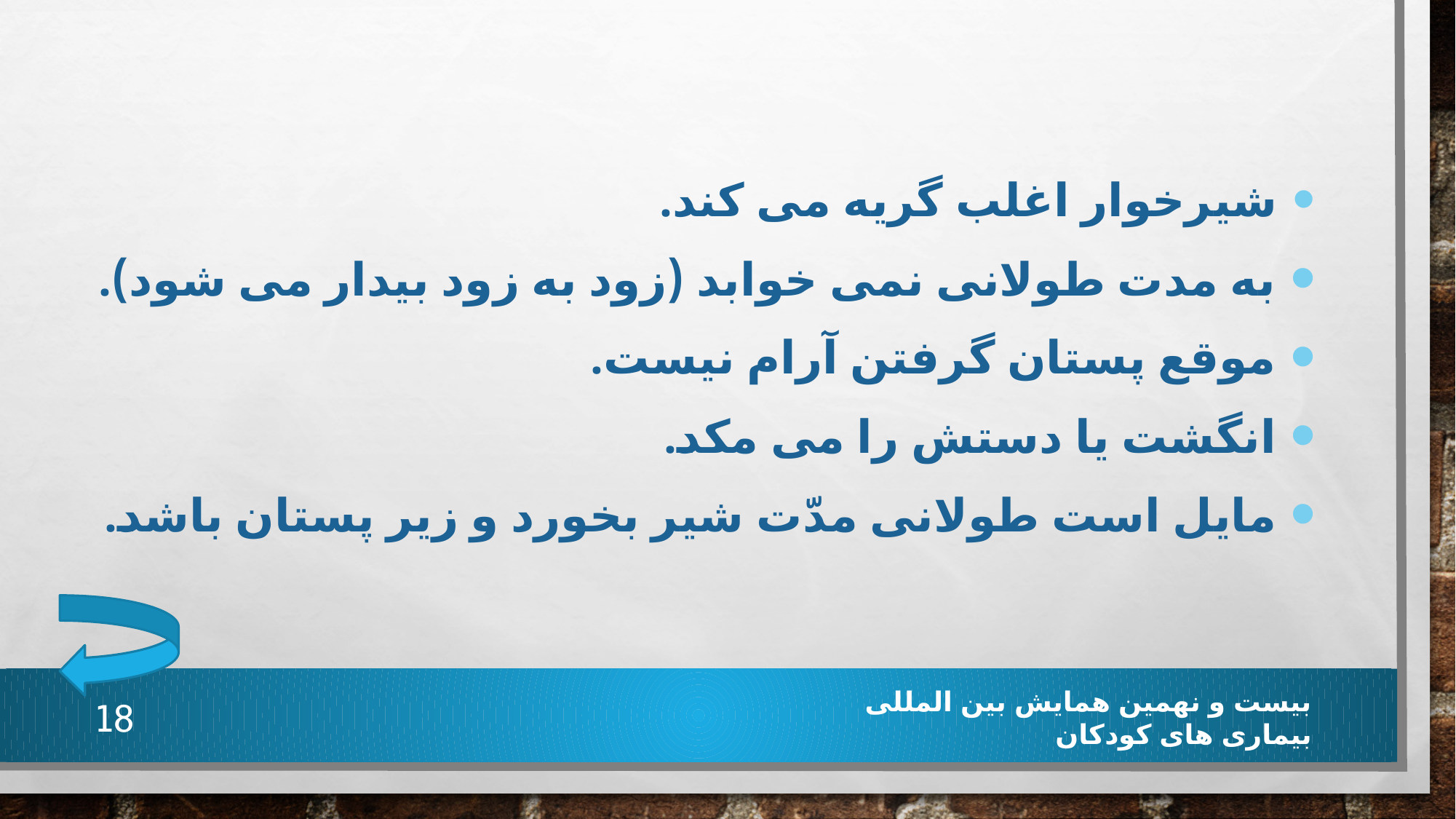

شیرخوار اغلب گریه می کند.
 به مدت طولانی نمی خوابد (زود به زود بیدار می شود).
 موقع پستان گرفتن آرام نیست.
 انگشت یا دستش را می مکد.
 مایل است طولانی مدّت شیر بخورد و زیر پستان باشد.

18
بیست و نهمین همایش بین المللی بیماری های کودکان